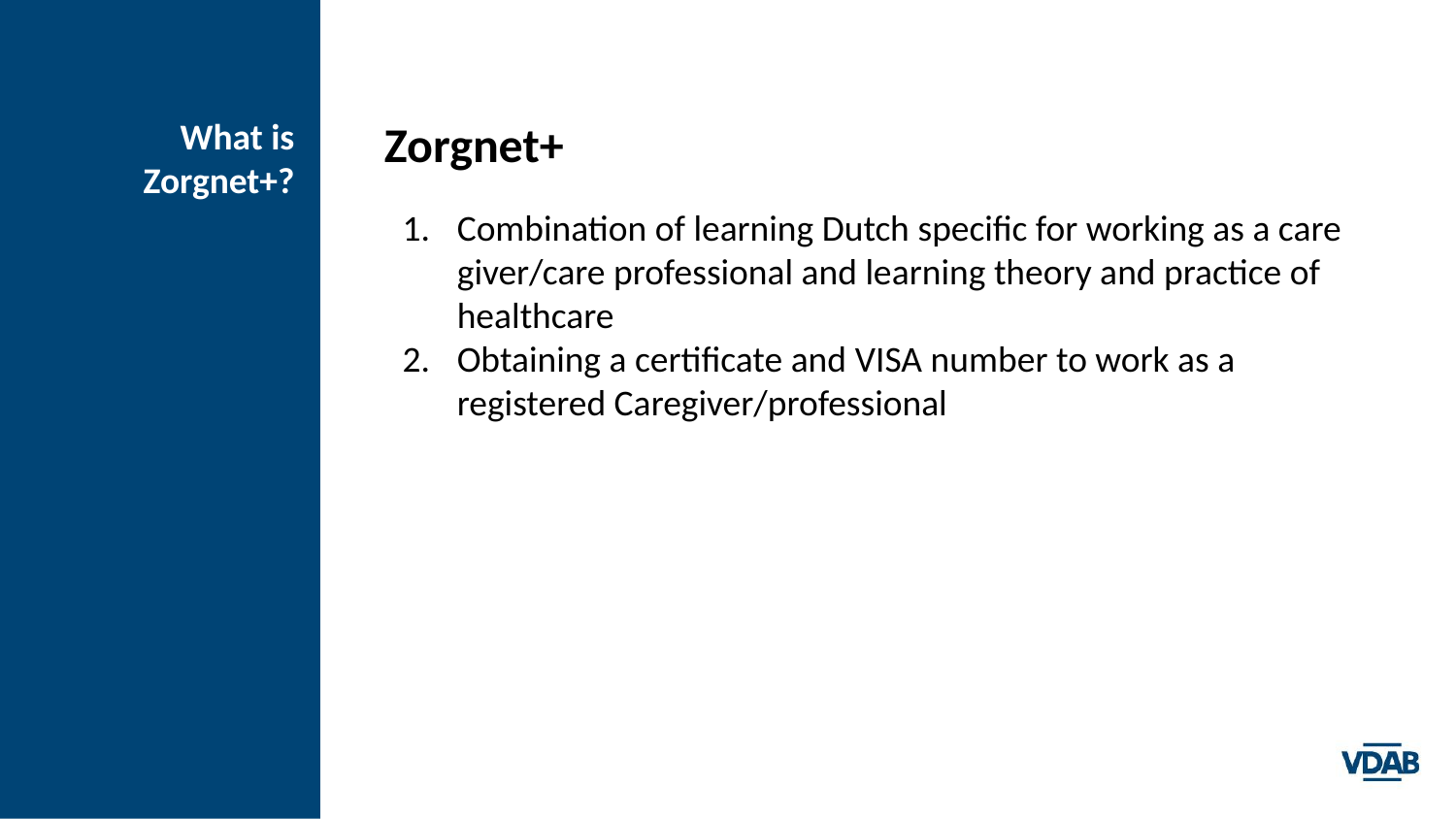

# What is Zorgnet+?
Zorgnet+
Combination of learning Dutch specific for working as a care giver/care professional and learning theory and practice of healthcare
Obtaining a certificate and VISA number to work as a registered Caregiver/professional